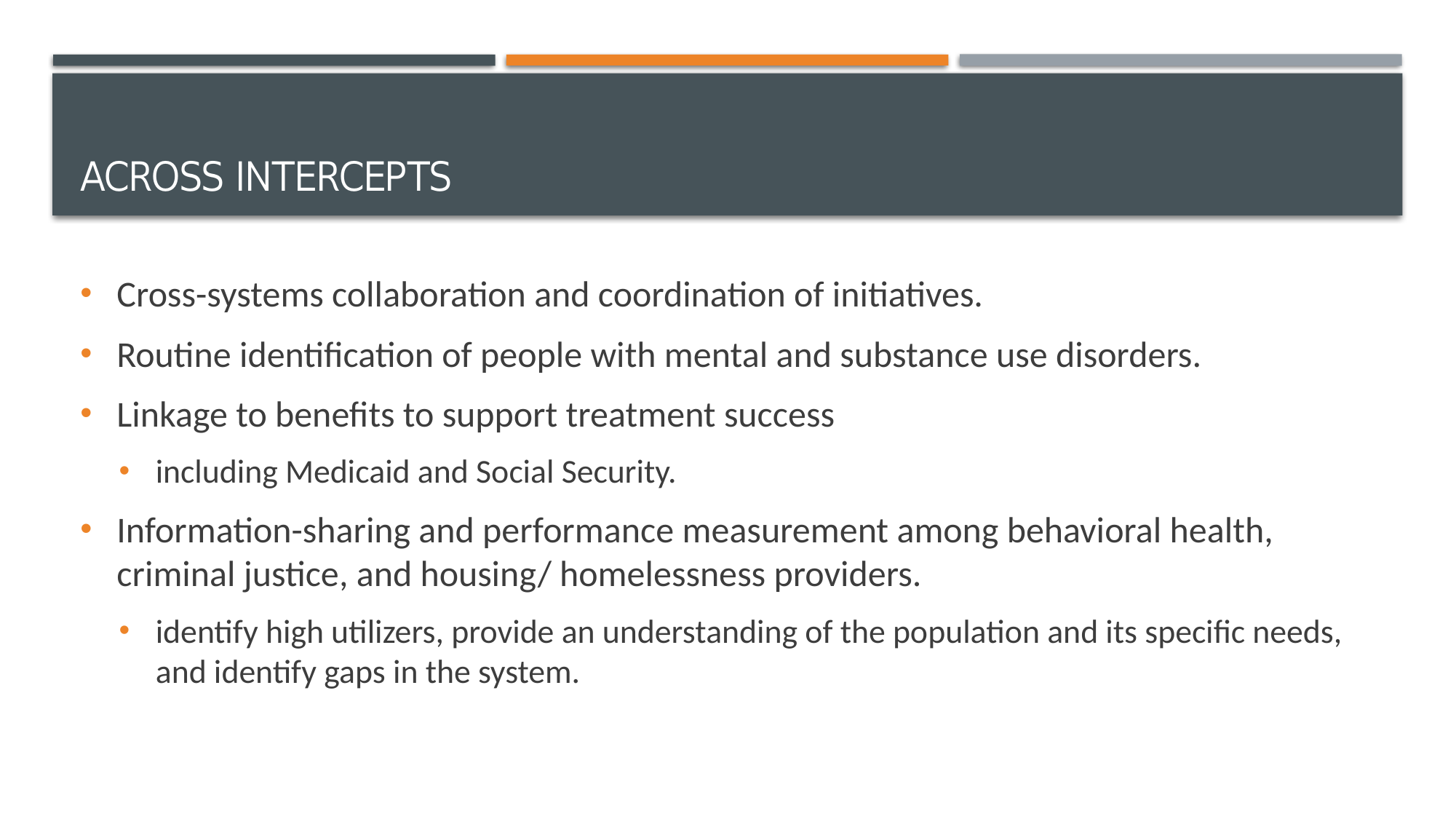

# Across intercepts
Cross-systems collaboration and coordination of initiatives.
Routine identification of people with mental and substance use disorders.
Linkage to benefits to support treatment success
including Medicaid and Social Security.
Information-sharing and performance measurement among behavioral health, criminal justice, and housing/ homelessness providers.
identify high utilizers, provide an understanding of the population and its specific needs, and identify gaps in the system.